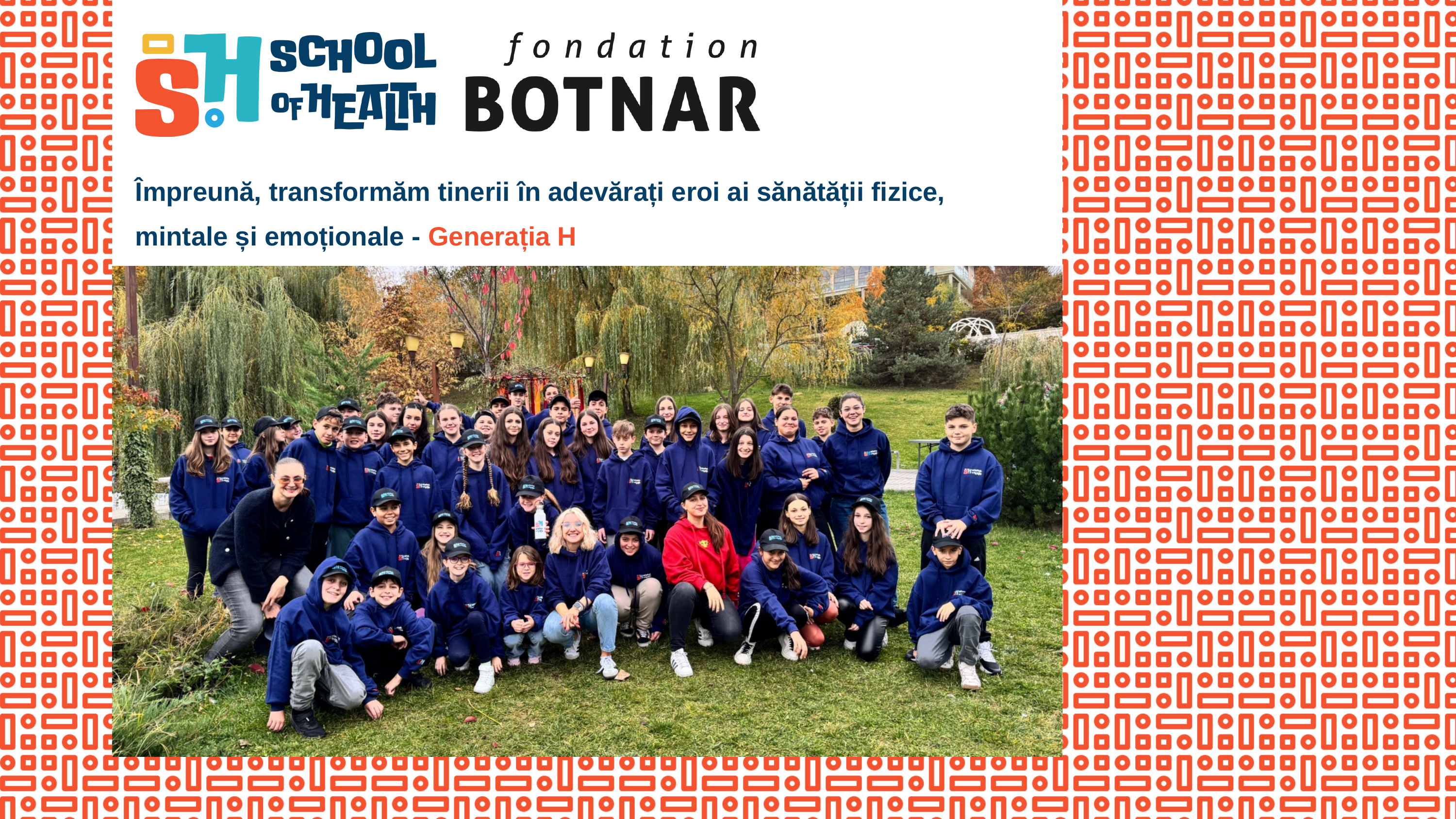

Împreună, transformăm tinerii în adevărați eroi ai sănătății fizice, mintale și emoționale - Generația H